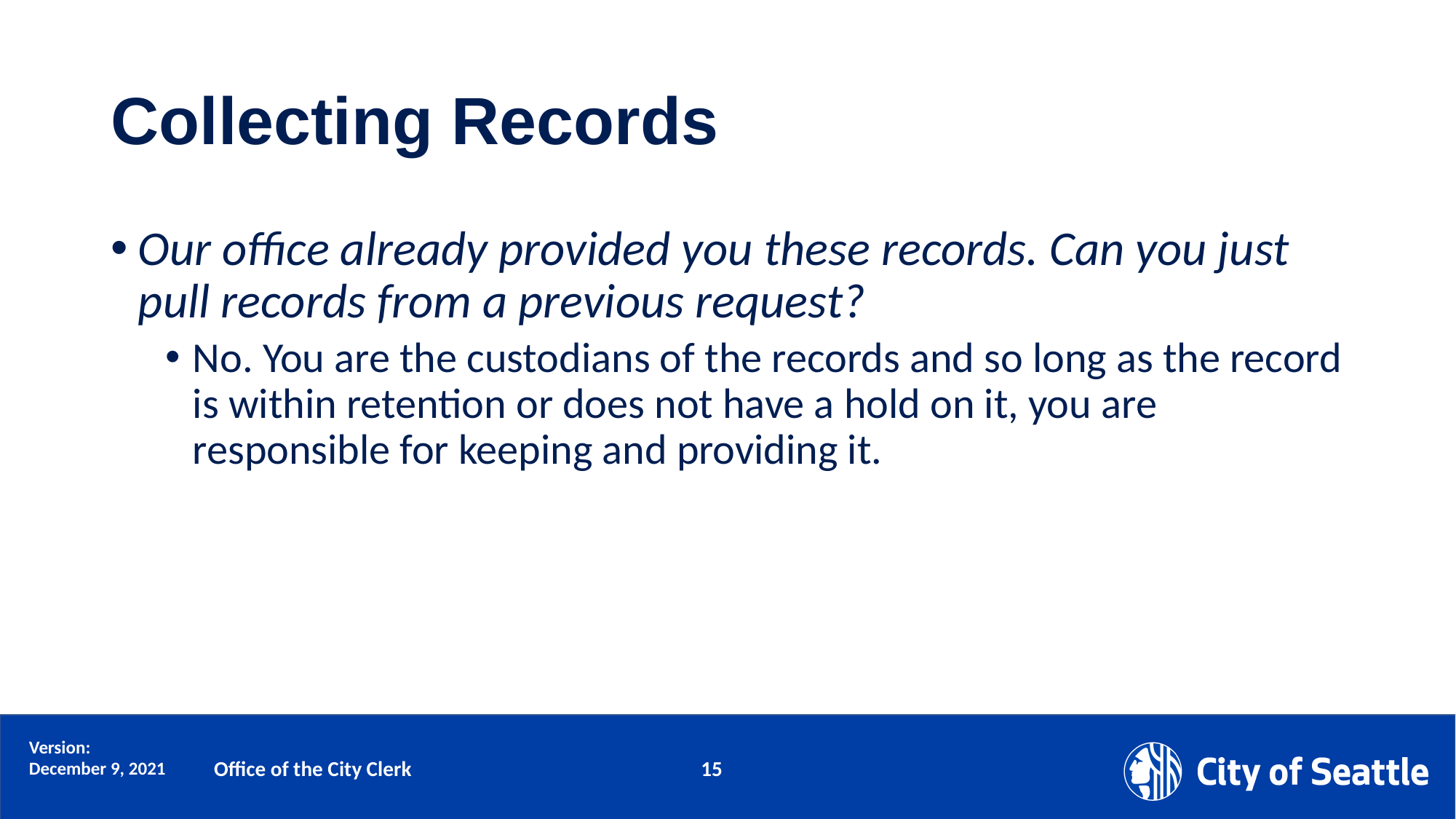

# Collecting Records
Our office already provided you these records. Can you just pull records from a previous request?
No. You are the custodians of the records and so long as the record is within retention or does not have a hold on it, you are responsible for keeping and providing it.